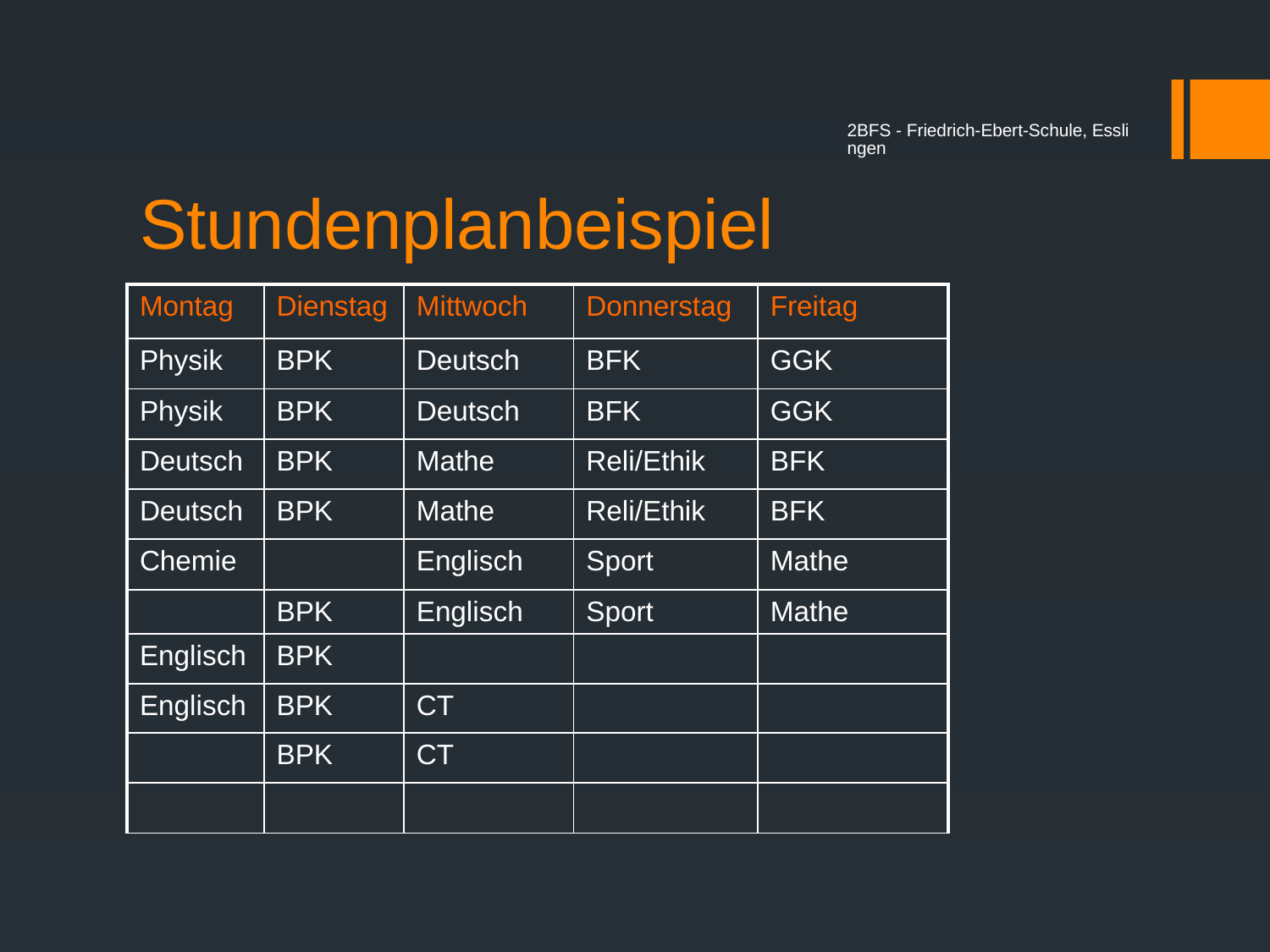

2BFS - Friedrich-Ebert-Schule, Esslingen
# Stundenplanbeispiel
| Montag | Dienstag | Mittwoch | Donnerstag | Freitag |
| --- | --- | --- | --- | --- |
| Physik | BPK | Deutsch | BFK | GGK |
| Physik | BPK | Deutsch | BFK | GGK |
| Deutsch | BPK | Mathe | Reli/Ethik | BFK |
| Deutsch | BPK | Mathe | Reli/Ethik | BFK |
| Chemie |  | Englisch | Sport | Mathe |
|  | BPK | Englisch | Sport | Mathe |
| Englisch | BPK |  |  |  |
| Englisch | BPK | CT |  |  |
|  | BPK | CT |  |  |
|  |  |  |  |  |